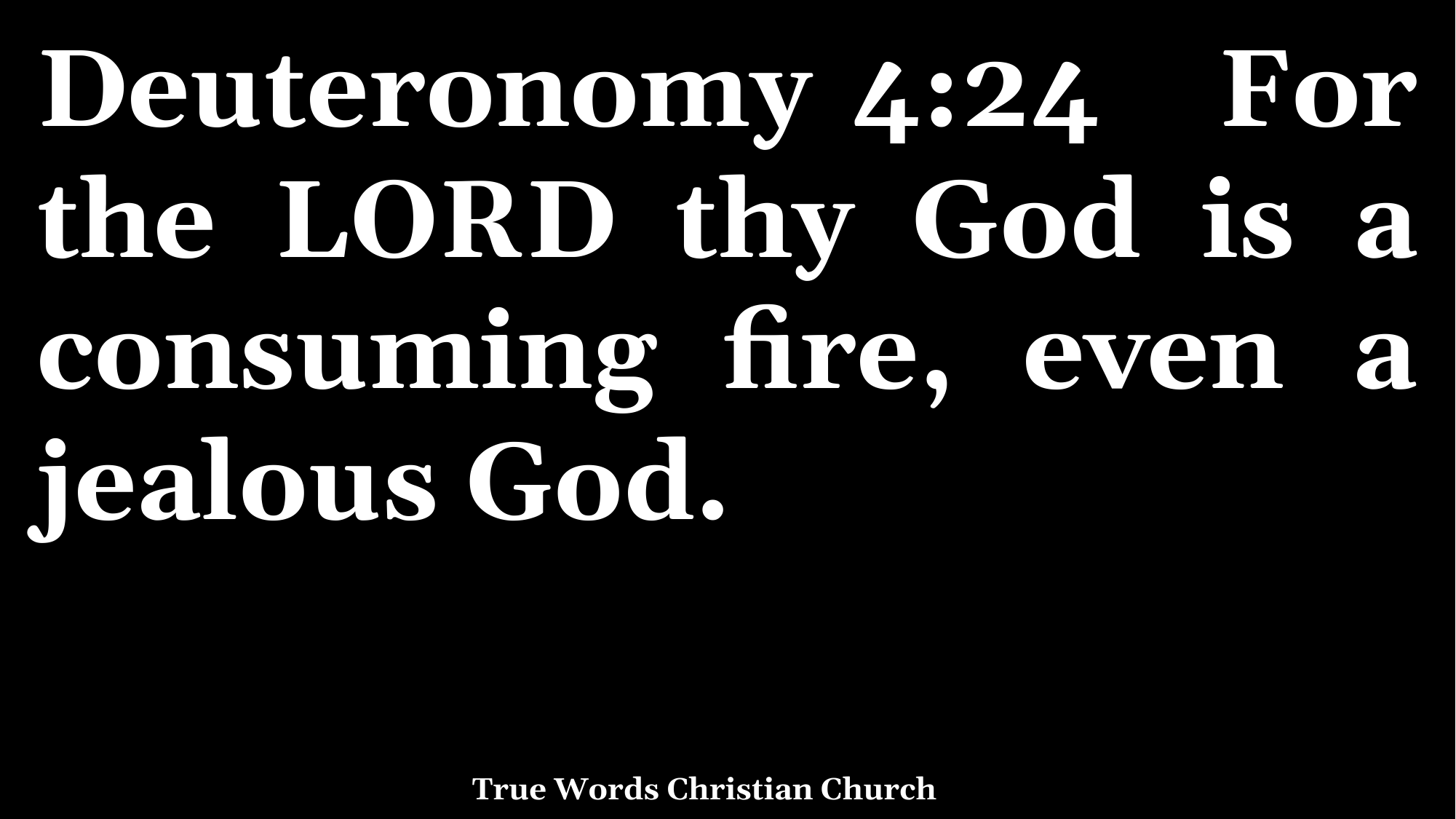

Deuteronomy 4:24   For the LORD thy God is a consuming fire, even a jealous God.
True Words Christian Church